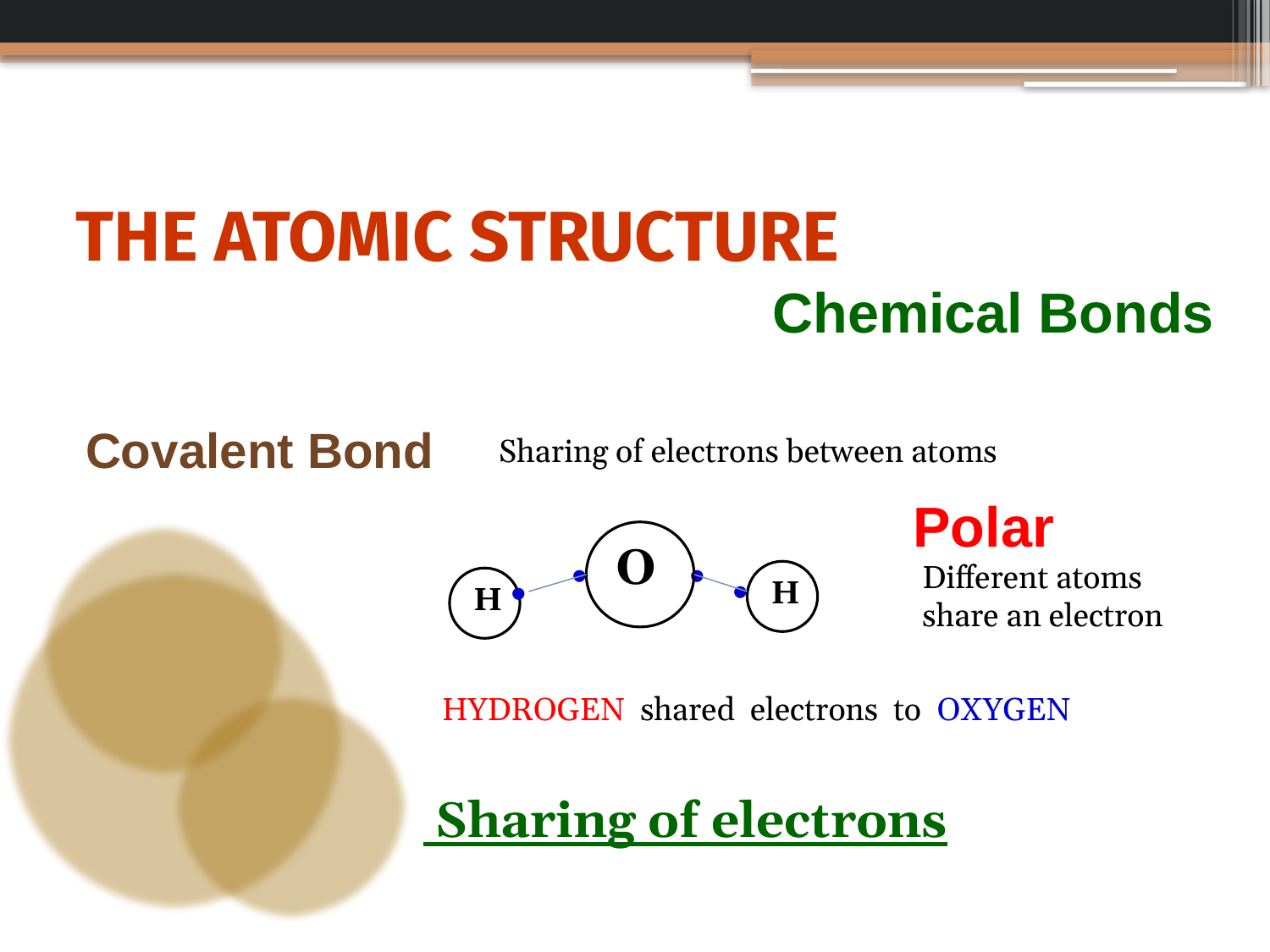

# THE ATOMIC STRUCTURE
Chemical Bonds
Covalent Bond
Sharing of electrons between atoms
Polar
 .      .

O
.
.
Different atoms share an electron

H

H
HYDROGEN  shared  electrons  to  OXYGEN
 Sharing of electrons